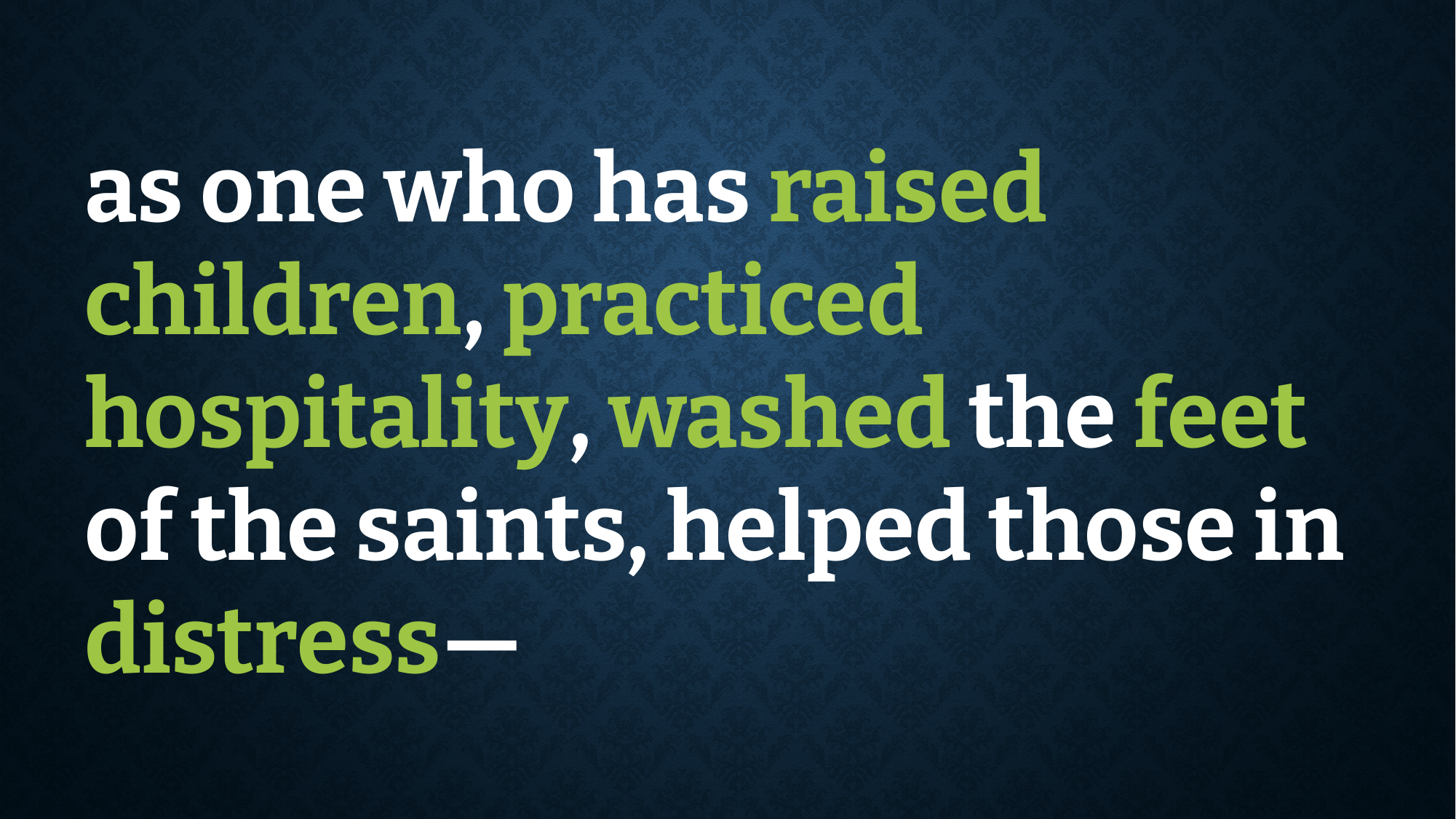

as one who has raised children, practiced hospitality, washed the feet of the saints, helped those in distress—